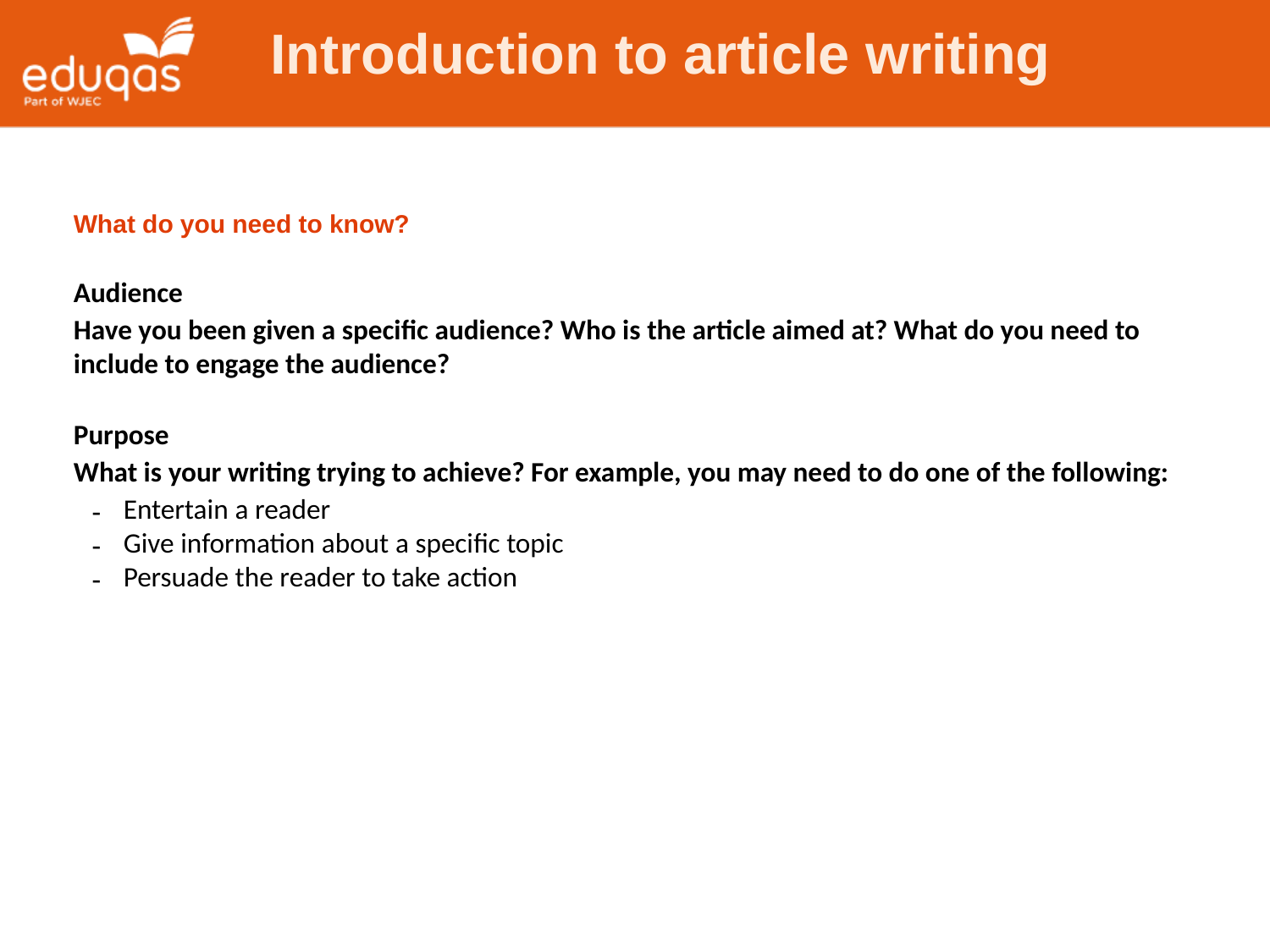

Introduction to article writing
What do you need to know?

Audience
Have you been given a specific audience? Who is the article aimed at? What do you need to include to engage the audience?

Purpose
What is your writing trying to achieve? For example, you may need to do one of the following:
Entertain a reader
Give information about a specific topic
Persuade the reader to take action